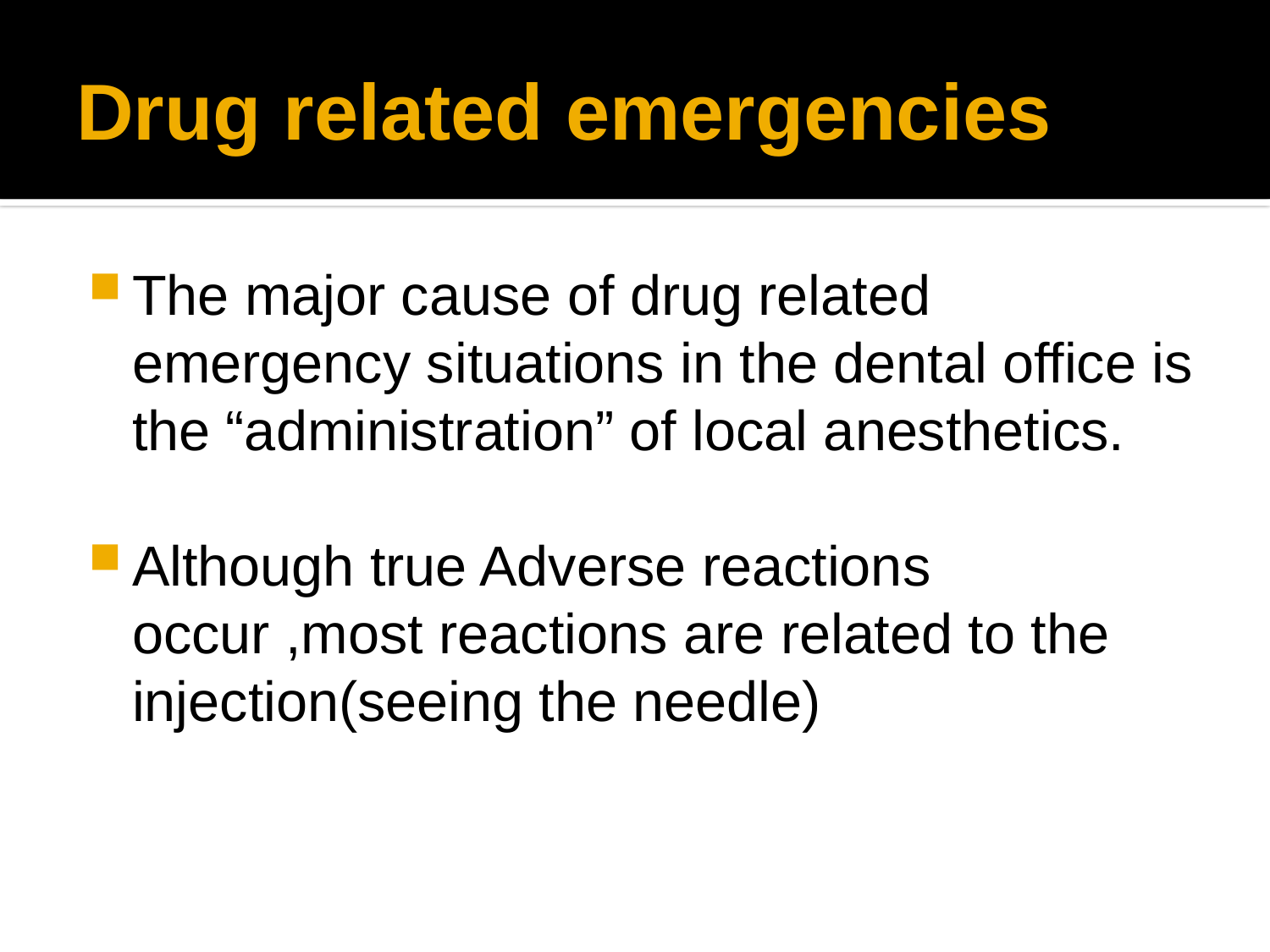

# Drug related emergencies
The major cause of drug related emergency situations in the dental office is the “administration” of local anesthetics.

Although true Adverse reactions occur ,most reactions are related to the injection(seeing the needle)